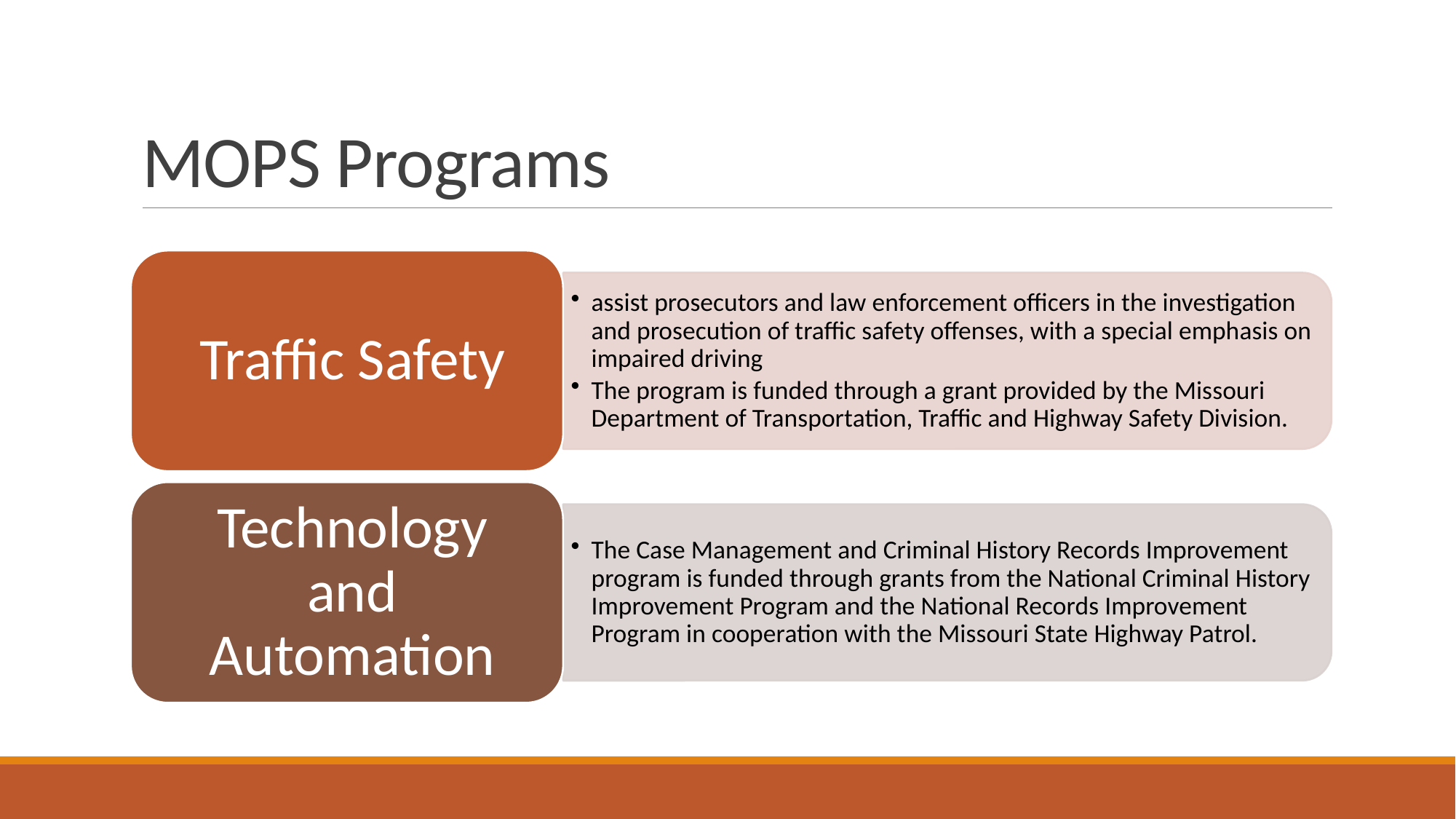

# MOPS Programs
assist prosecutors and law enforcement officers in the investigation and prosecution of traffic safety offenses, with a special emphasis on impaired driving
The program is funded through a grant provided by the Missouri Department of Transportation, Traffic and Highway Safety Division.
Traffic Safety
The Case Management and Criminal History Records Improvement program is funded through grants from the National Criminal History Improvement Program and the National Records Improvement Program in cooperation with the Missouri State Highway Patrol.
Technology and Automation